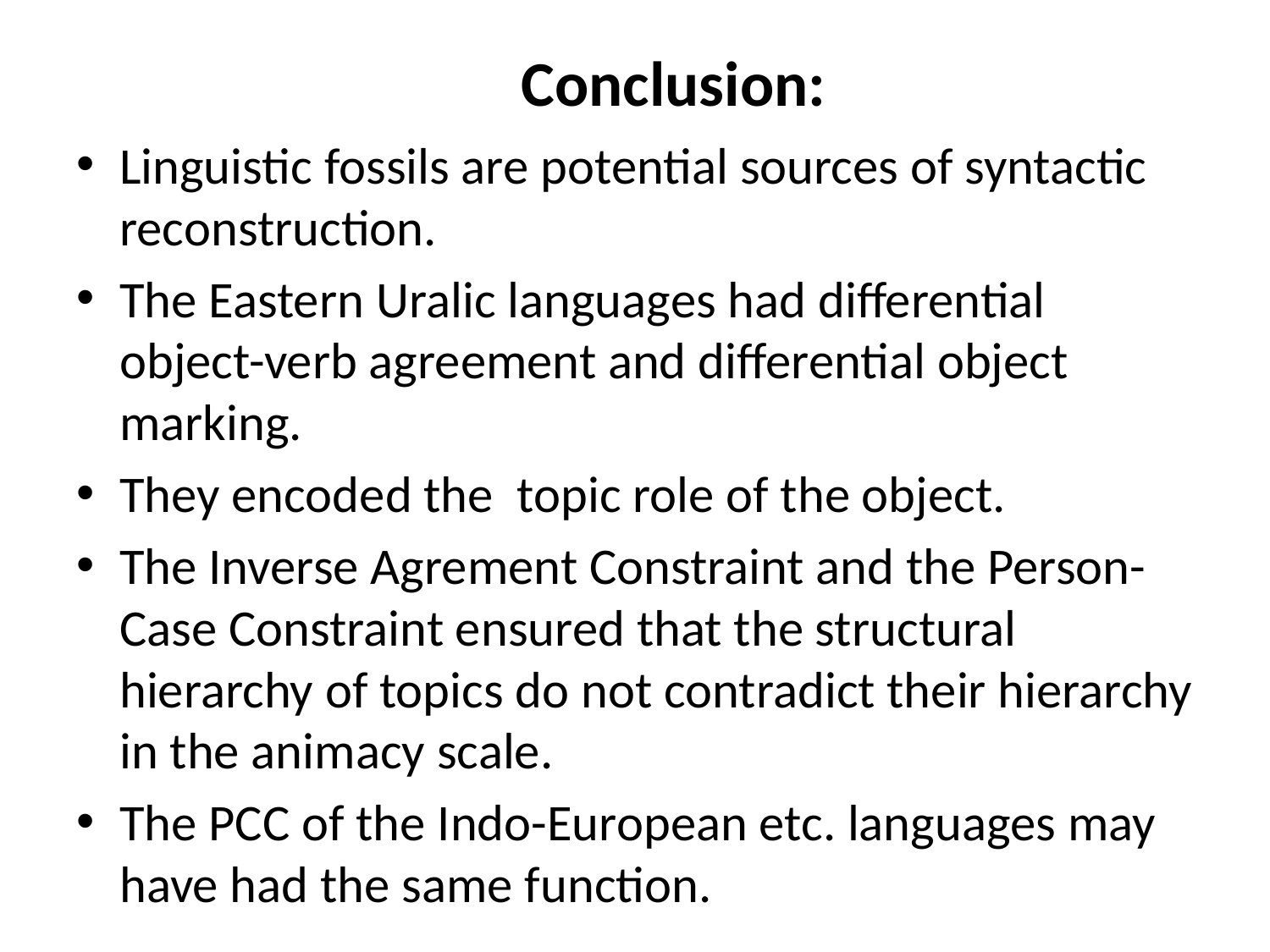

# Conclusion:
Linguistic fossils are potential sources of syntactic reconstruction.
The Eastern Uralic languages had differential object-verb agreement and differential object marking.
They encoded the  topic role of the object.
The Inverse Agrement Constraint and the Person-Case Constraint ensured that the structural hierarchy of topics do not contradict their hierarchy in the animacy scale.
The PCC of the Indo-European etc. languages may have had the same function.